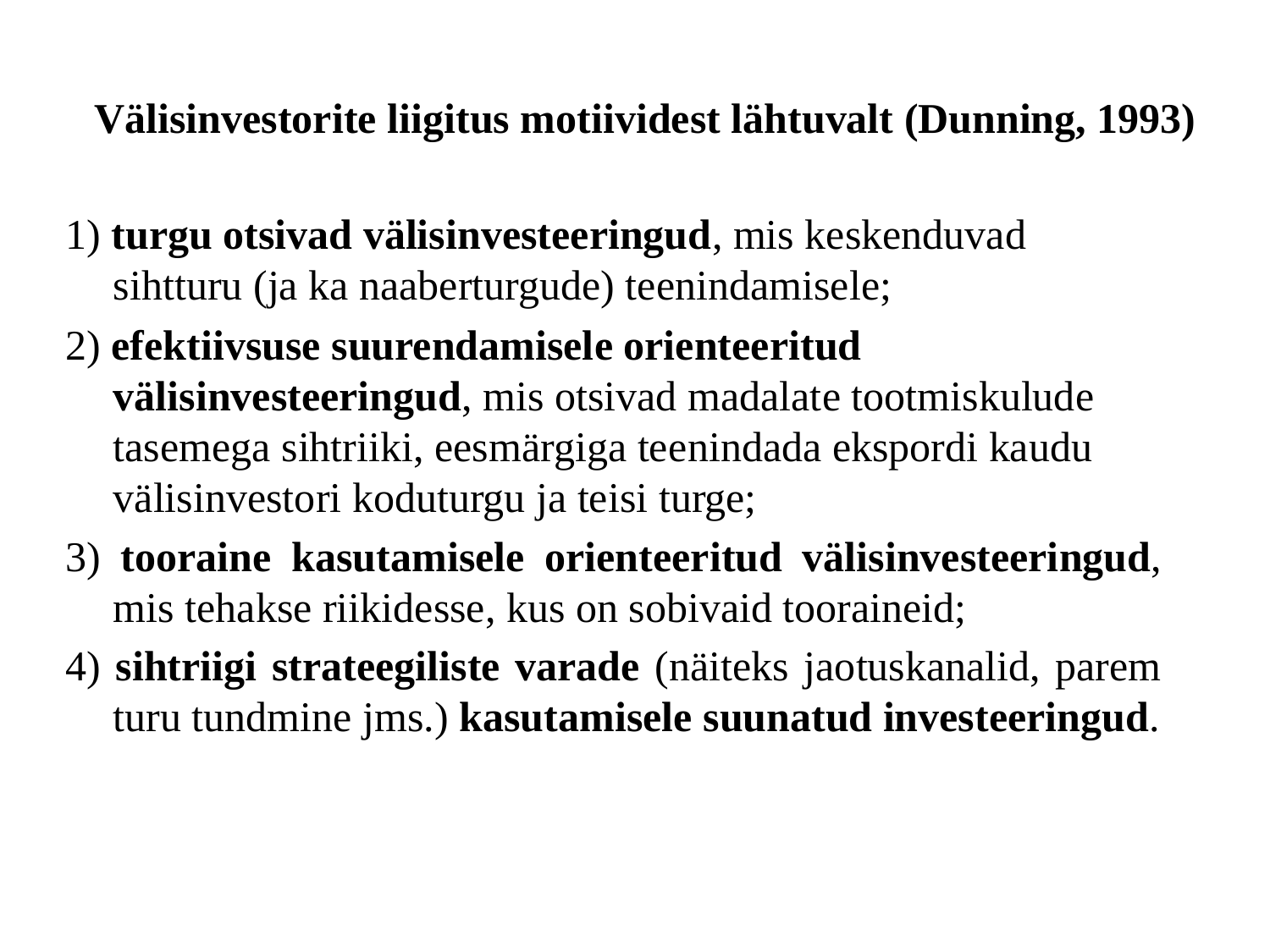

# Välisinvestorite liigitus motiividest lähtuvalt (Dunning, 1993)
1) turgu otsivad välisinvesteeringud, mis keskenduvad sihtturu (ja ka naaberturgude) teenindamisele;
2) efektiivsuse suurendamisele orienteeritud välisinvesteeringud, mis otsivad madalate tootmiskulude tasemega sihtriiki, eesmärgiga tee­nindada ekspordi kaudu välisinvestori koduturgu ja teisi turge;
3) tooraine kasutamisele orienteeritud välisinvesteeringud, mis tehakse riikidesse, kus on sobivaid tooraineid;
4) sihtriigi strateegiliste varade (näiteks jaotuskanalid, parem turu tundmine jms.) kasutamisele suunatud investeeringud.